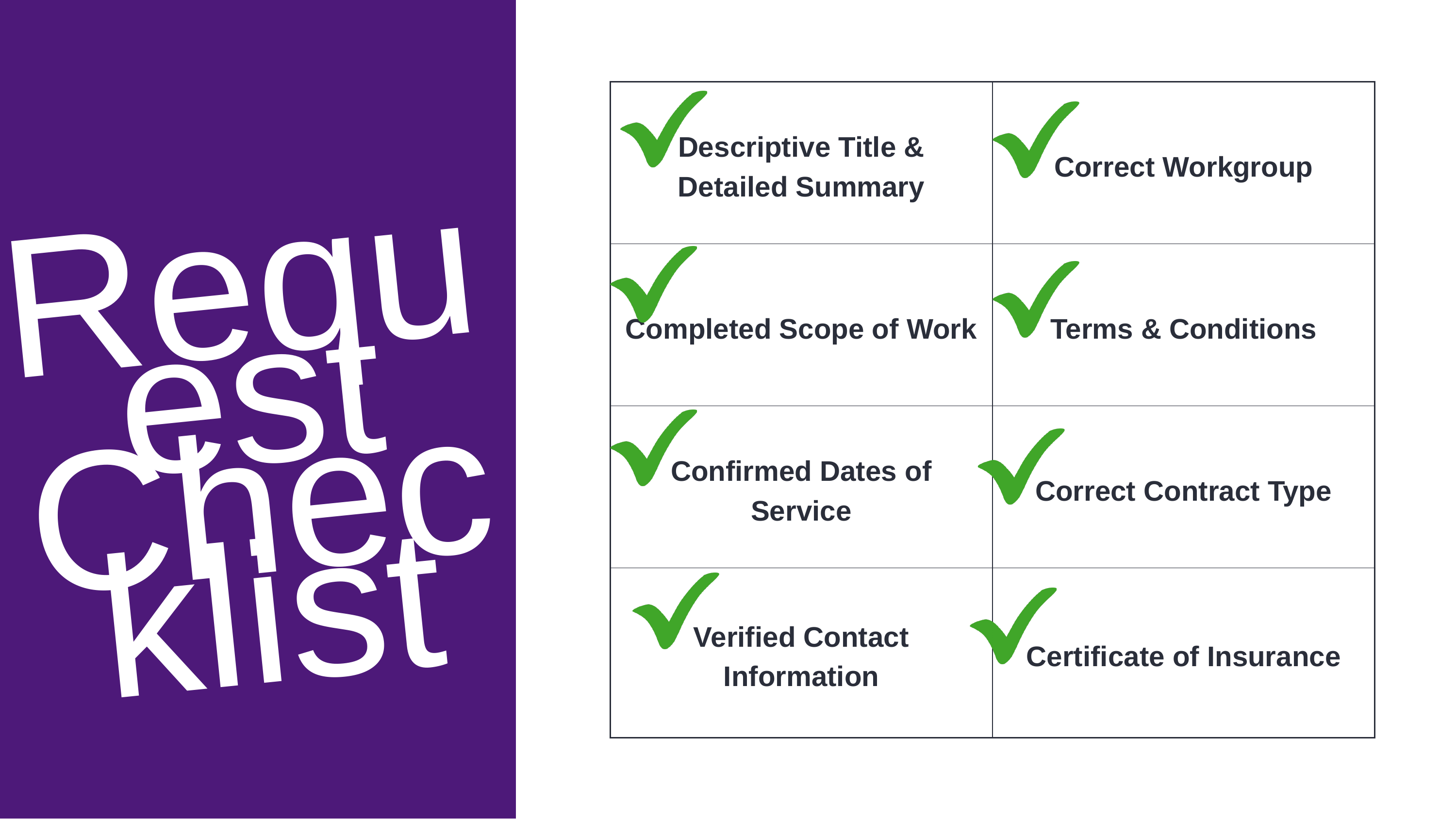

| Descriptive Title & Detailed Summary | Correct Workgroup |
| --- | --- |
| Completed Scope of Work | Terms & Conditions |
| Confirmed Dates of Service | Correct Contract Type |
| Verified Contact Information | Certificate of Insurance |

Request Checklist